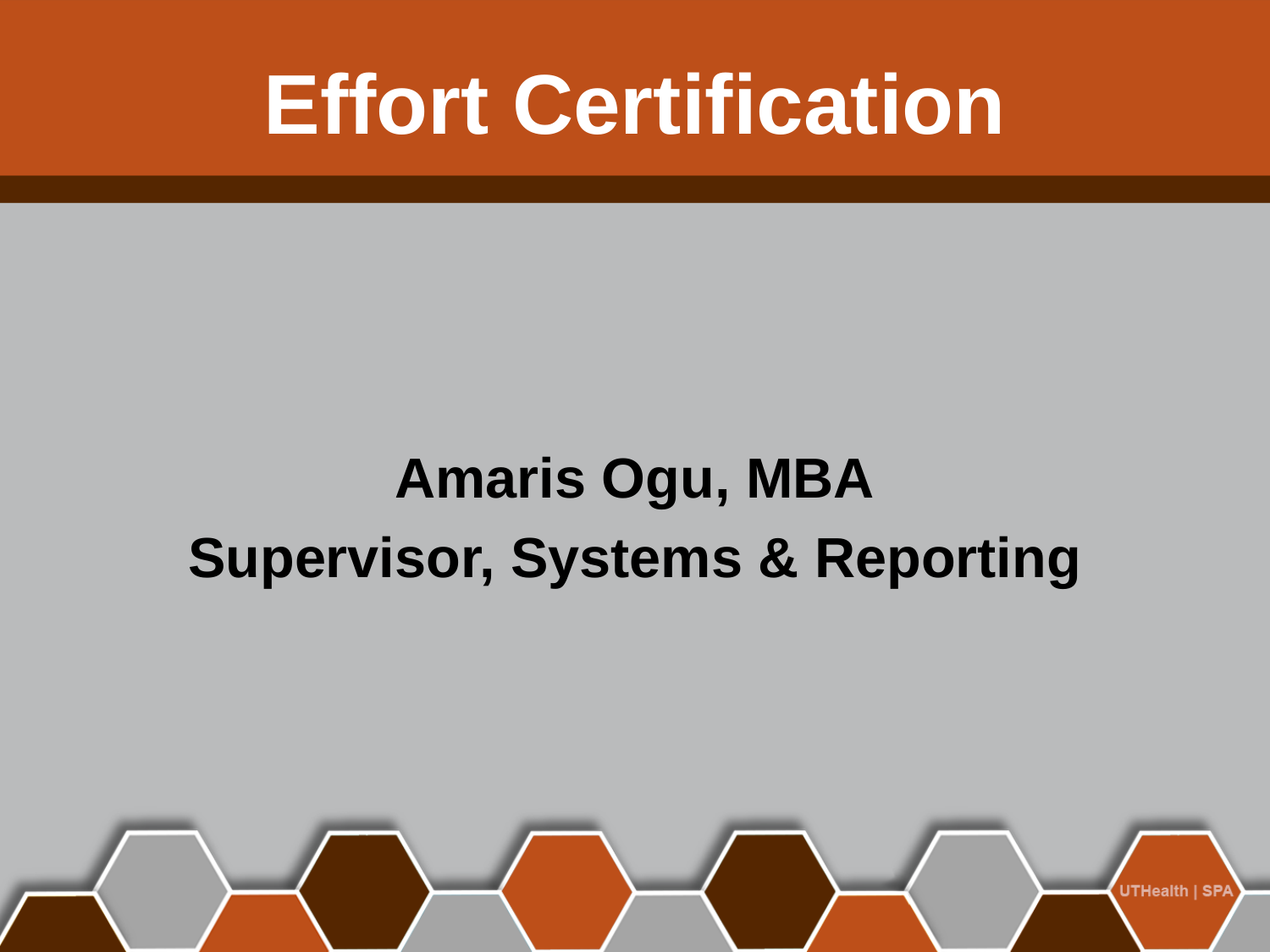

# Effort Certification
Amaris Ogu, MBA
Supervisor, Systems & Reporting